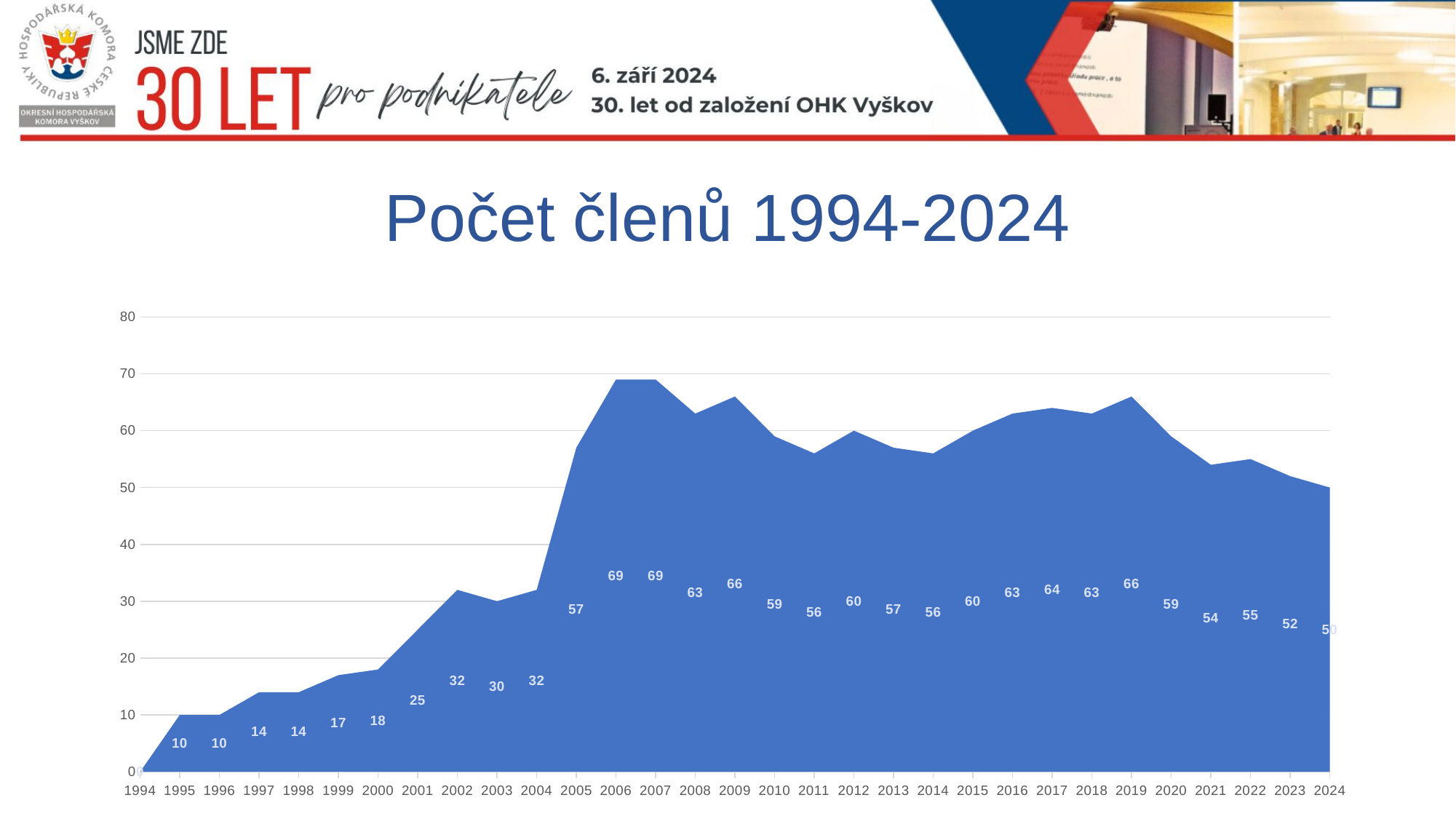

# Počet členů 1994-2024

### Chart

| Category | Počet členů |
|---|---|
| 1994 | 0.0 |
| 1995 | 10.0 |
| 1996 | 10.0 |
| 1997 | 14.0 |
| 1998 | 14.0 |
| 1999 | 17.0 |
| 2000 | 18.0 |
| 2001 | 25.0 |
| 2002 | 32.0 |
| 2003 | 30.0 |
| 2004 | 32.0 |
| 2005 | 57.0 |
| 2006 | 69.0 |
| 2007 | 69.0 |
| 2008 | 63.0 |
| 2009 | 66.0 |
| 2010 | 59.0 |
| 2011 | 56.0 |
| 2012 | 60.0 |
| 2013 | 57.0 |
| 2014 | 56.0 |
| 2015 | 60.0 |
| 2016 | 63.0 |
| 2017 | 64.0 |
| 2018 | 63.0 |
| 2019 | 66.0 |
| 2020 | 59.0 |
| 2021 | 54.0 |
| 2022 | 55.0 |
| 2023 | 52.0 |
| 2024 | 50.0 |